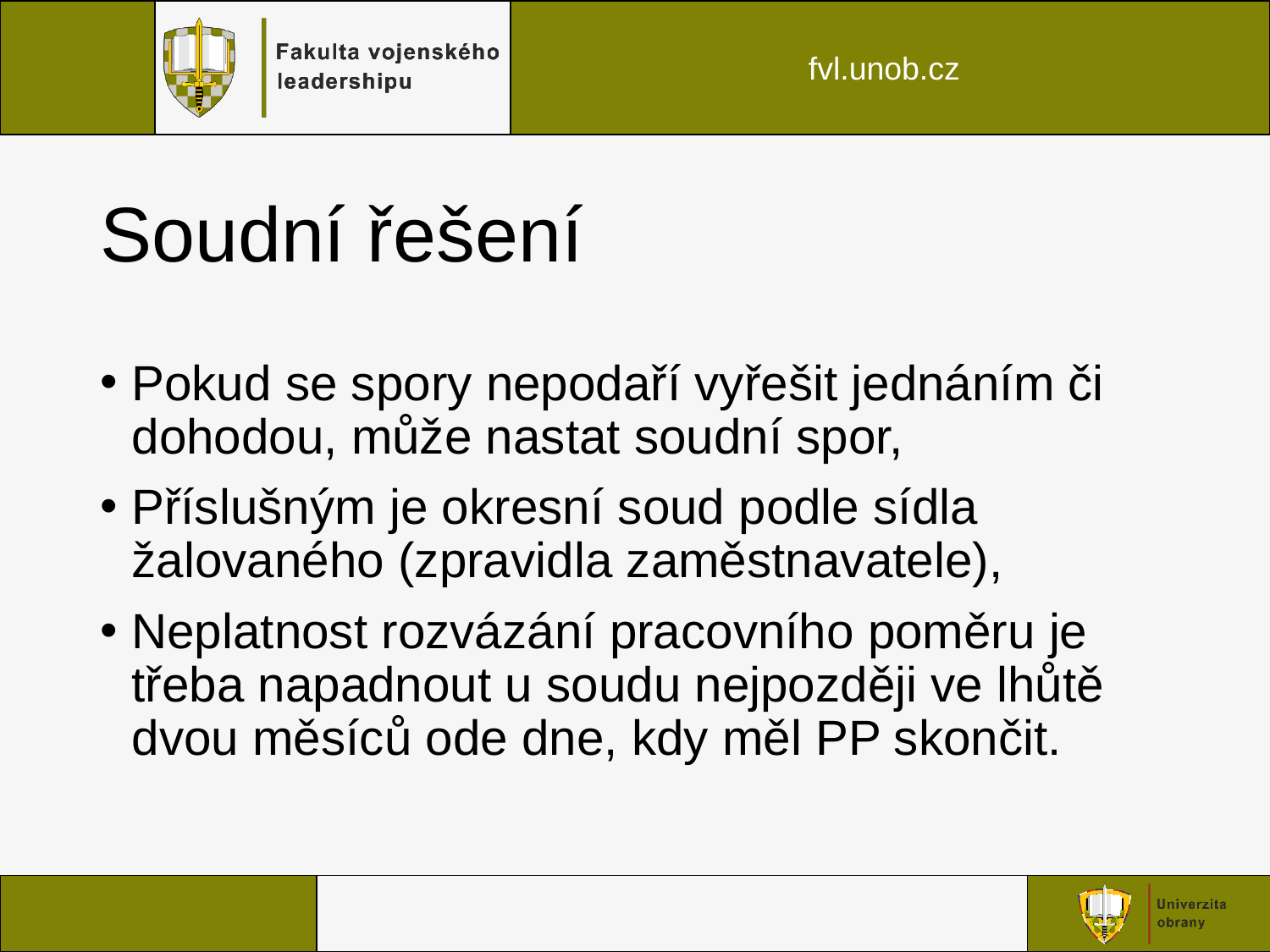

# Soudní řešení
Pokud se spory nepodaří vyřešit jednáním či dohodou, může nastat soudní spor,
Příslušným je okresní soud podle sídla žalovaného (zpravidla zaměstnavatele),
Neplatnost rozvázání pracovního poměru je třeba napadnout u soudu nejpozději ve lhůtě dvou měsíců ode dne, kdy měl PP skončit.